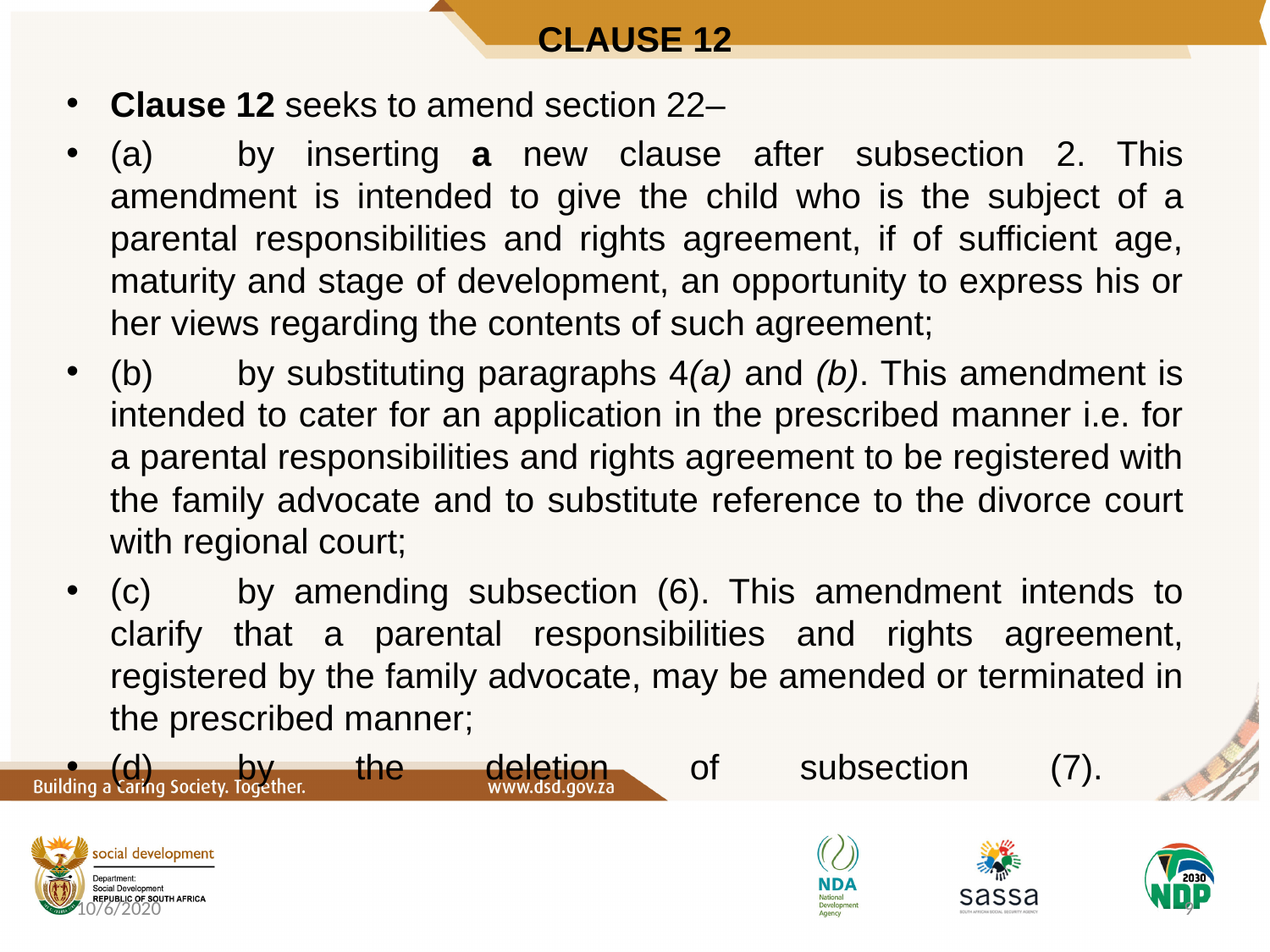

# CLAUSE 12
Clause 12 seeks to amend section 22–
(a)	by inserting a new clause after subsection 2. This amendment is intended to give the child who is the subject of a parental responsibilities and rights agreement, if of sufficient age, maturity and stage of development, an opportunity to express his or her views regarding the contents of such agreement;
(b)	by substituting paragraphs 4(a) and (b). This amendment is intended to cater for an application in the prescribed manner i.e. for a parental responsibilities and rights agreement to be registered with the family advocate and to substitute reference to the divorce court with regional court;
(c)	by amending subsection (6). This amendment intends to clarify that a parental responsibilities and rights agreement, registered by the family advocate, may be amended or terminated in the prescribed manner;
(d)	by the deletion of subsection (7).
10/6/2020
9